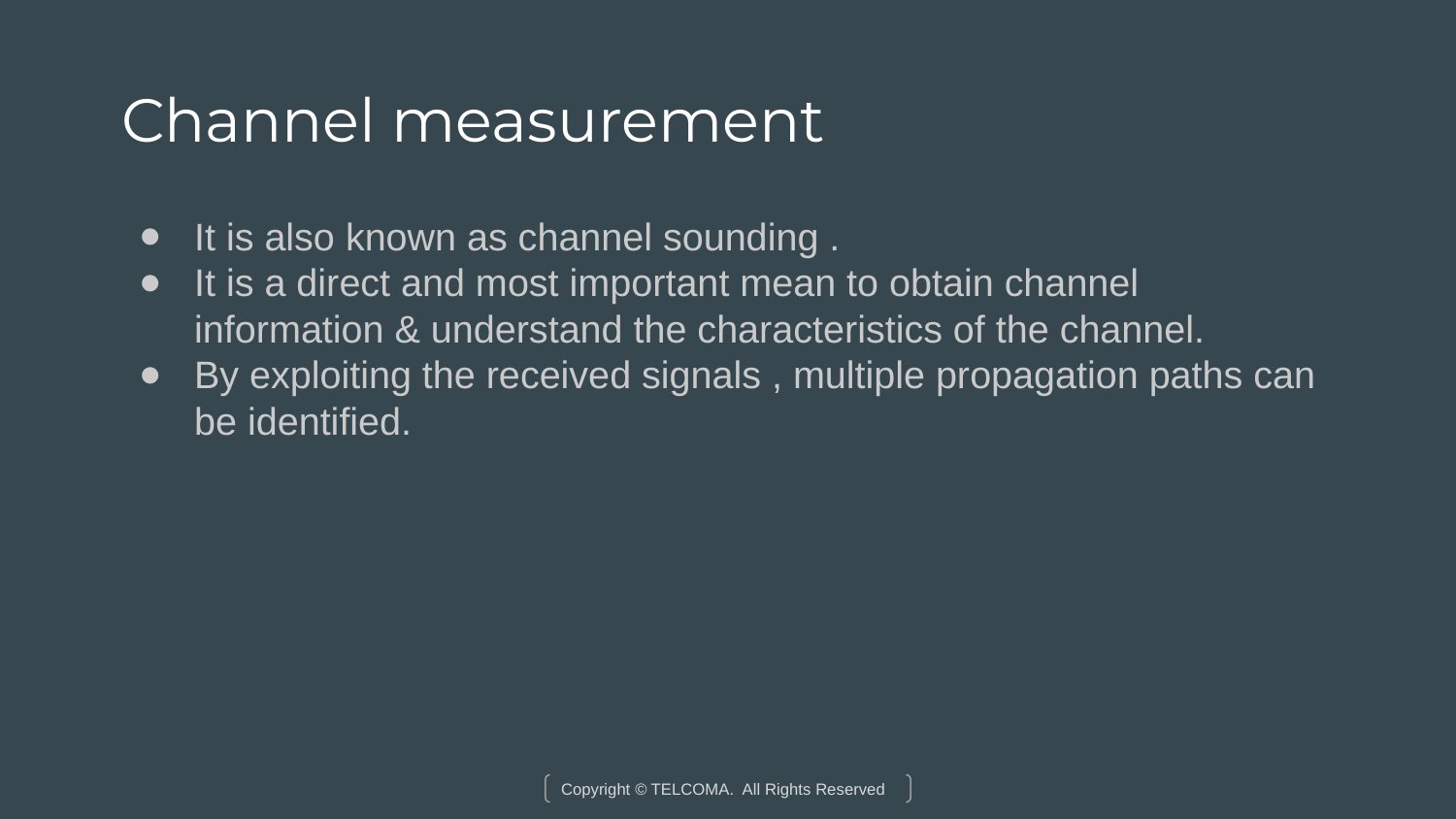

# Channel measurement
It is also known as channel sounding .
It is a direct and most important mean to obtain channel information & understand the characteristics of the channel.
By exploiting the received signals , multiple propagation paths can be identified.